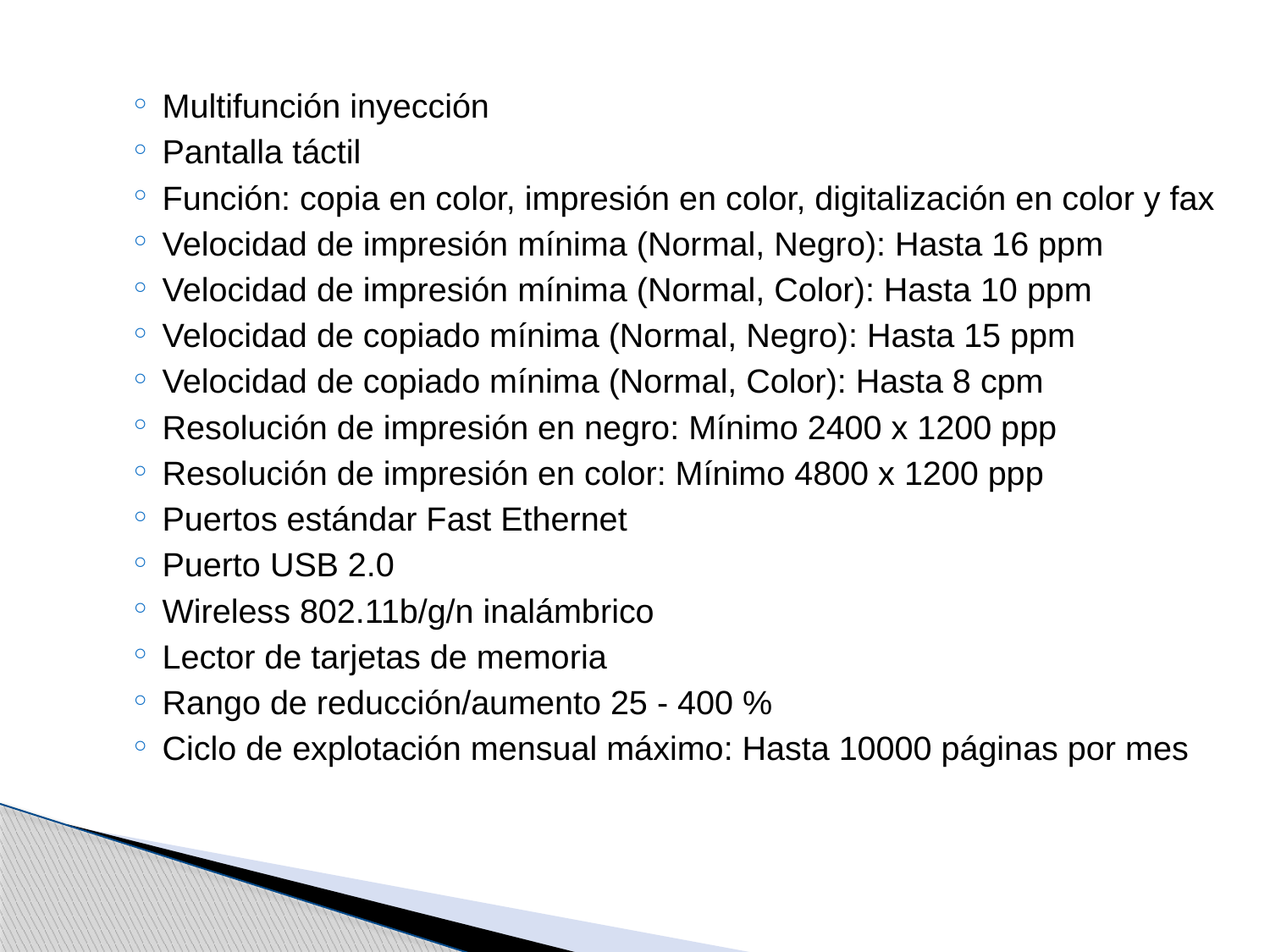

Multifunción inyección
Pantalla táctil
Función: copia en color, impresión en color, digitalización en color y fax
Velocidad de impresión mínima (Normal, Negro): Hasta 16 ppm
Velocidad de impresión mínima (Normal, Color): Hasta 10 ppm
Velocidad de copiado mínima (Normal, Negro): Hasta 15 ppm
Velocidad de copiado mínima (Normal, Color): Hasta 8 cpm
Resolución de impresión en negro: Mínimo 2400 x 1200 ppp
Resolución de impresión en color: Mínimo 4800 x 1200 ppp
Puertos estándar Fast Ethernet
Puerto USB 2.0
Wireless 802.11b/g/n inalámbrico
Lector de tarjetas de memoria
Rango de reducción/aumento 25 - 400 %
Ciclo de explotación mensual máximo: Hasta 10000 páginas por mes